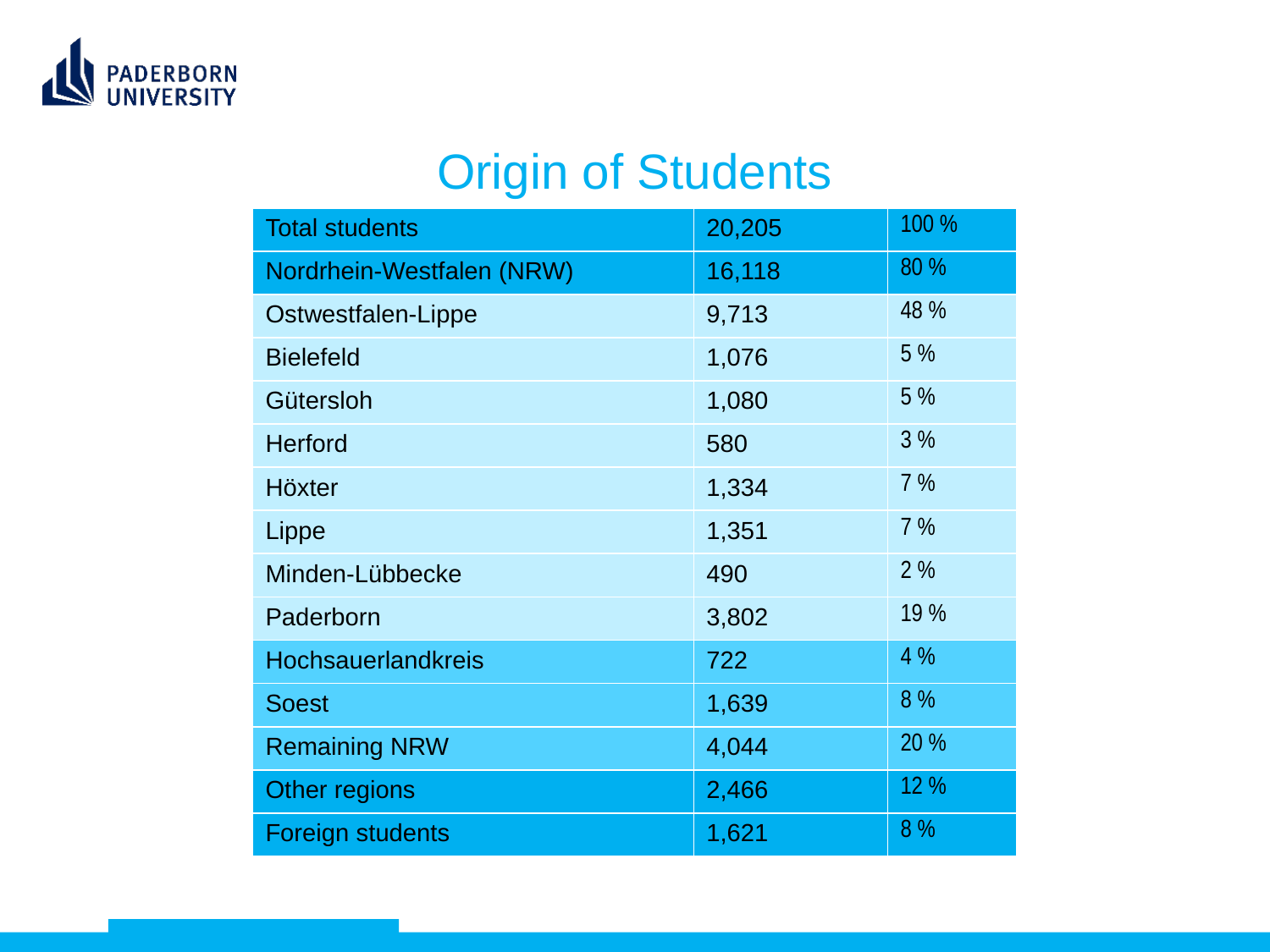

Origin of Students
| Total students | 20,205 | 100 % |
| --- | --- | --- |
| Nordrhein-Westfalen (NRW) | 16,118 | 80 % |
| Ostwestfalen-Lippe | 9,713 | 48 % |
| Bielefeld | 1,076 | 5 % |
| Gütersloh | 1,080 | 5 % |
| Herford | 580 | 3 % |
| Höxter | 1,334 | 7 % |
| Lippe | 1,351 | 7 % |
| Minden-Lübbecke | 490 | 2 % |
| Paderborn | 3,802 | 19 % |
| Hochsauerlandkreis | 722 | 4 % |
| Soest | 1,639 | 8 % |
| Remaining NRW | 4,044 | 20 % |
| Other regions | 2,466 | 12 % |
| Foreign students | 1,621 | 8 % |